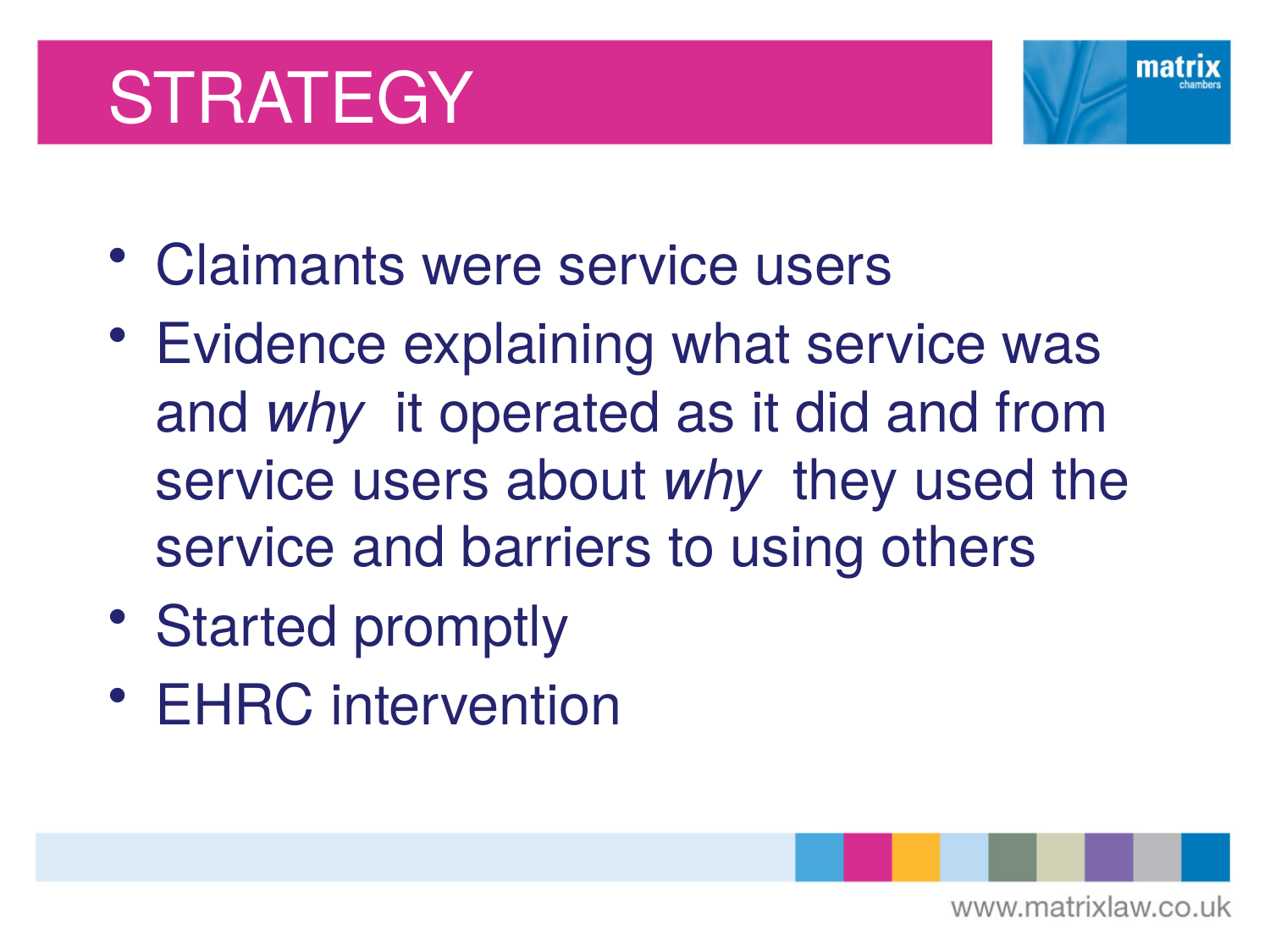

# STRATEGY
Claimants were service users
Evidence explaining what service was and why  it operated as it did and from service users about why  they used the service and barriers to using others
Started promptly
EHRC intervention